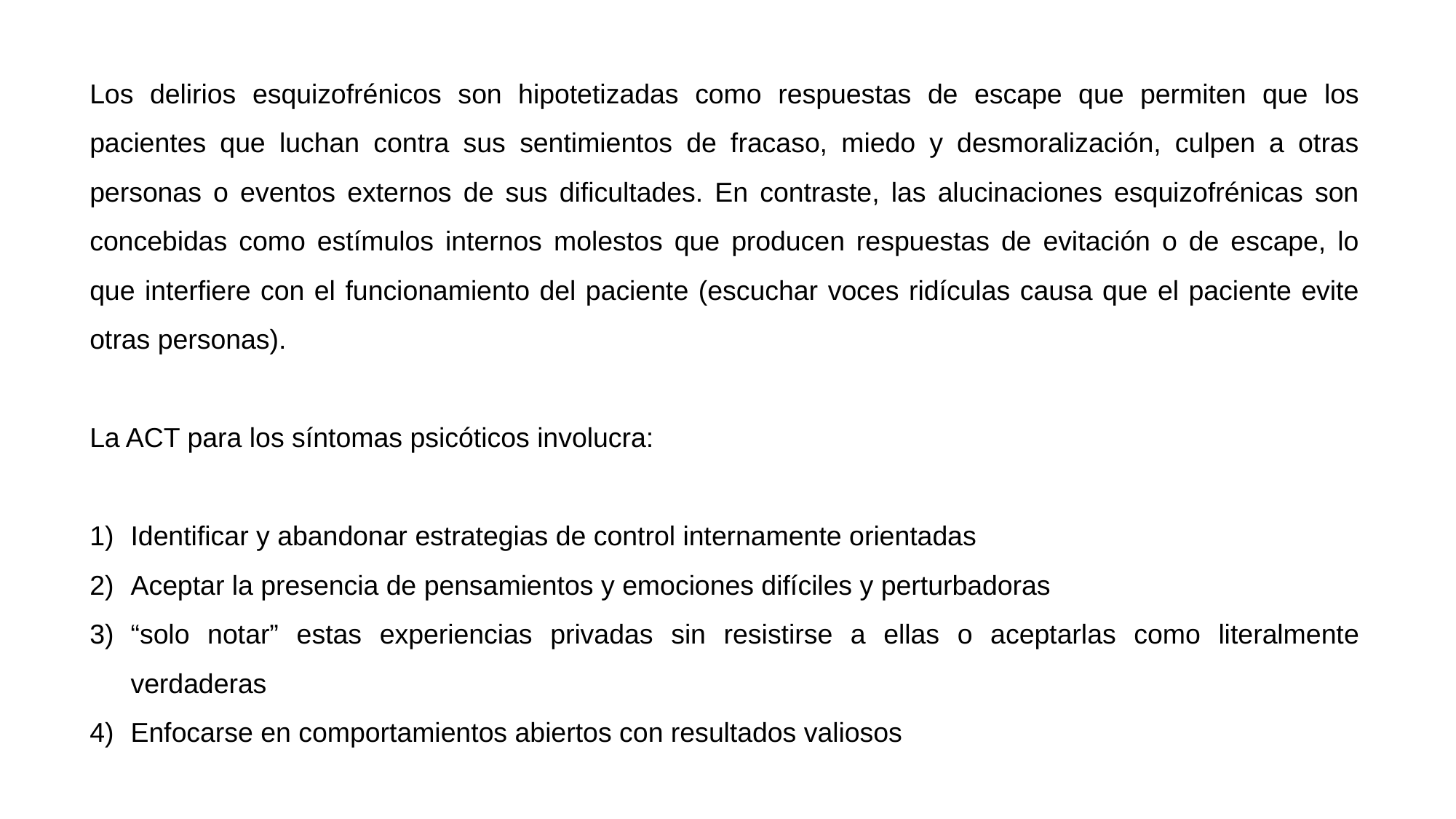

Los delirios esquizofrénicos son hipotetizadas como respuestas de escape que permiten que los pacientes que luchan contra sus sentimientos de fracaso, miedo y desmoralización, culpen a otras personas o eventos externos de sus dificultades. En contraste, las alucinaciones esquizofrénicas son concebidas como estímulos internos molestos que producen respuestas de evitación o de escape, lo que interfiere con el funcionamiento del paciente (escuchar voces ridículas causa que el paciente evite otras personas).

La ACT para los síntomas psicóticos involucra:

Identificar y abandonar estrategias de control internamente orientadas
Aceptar la presencia de pensamientos y emociones difíciles y perturbadoras
“solo notar” estas experiencias privadas sin resistirse a ellas o aceptarlas como literalmente verdaderas
Enfocarse en comportamientos abiertos con resultados valiosos